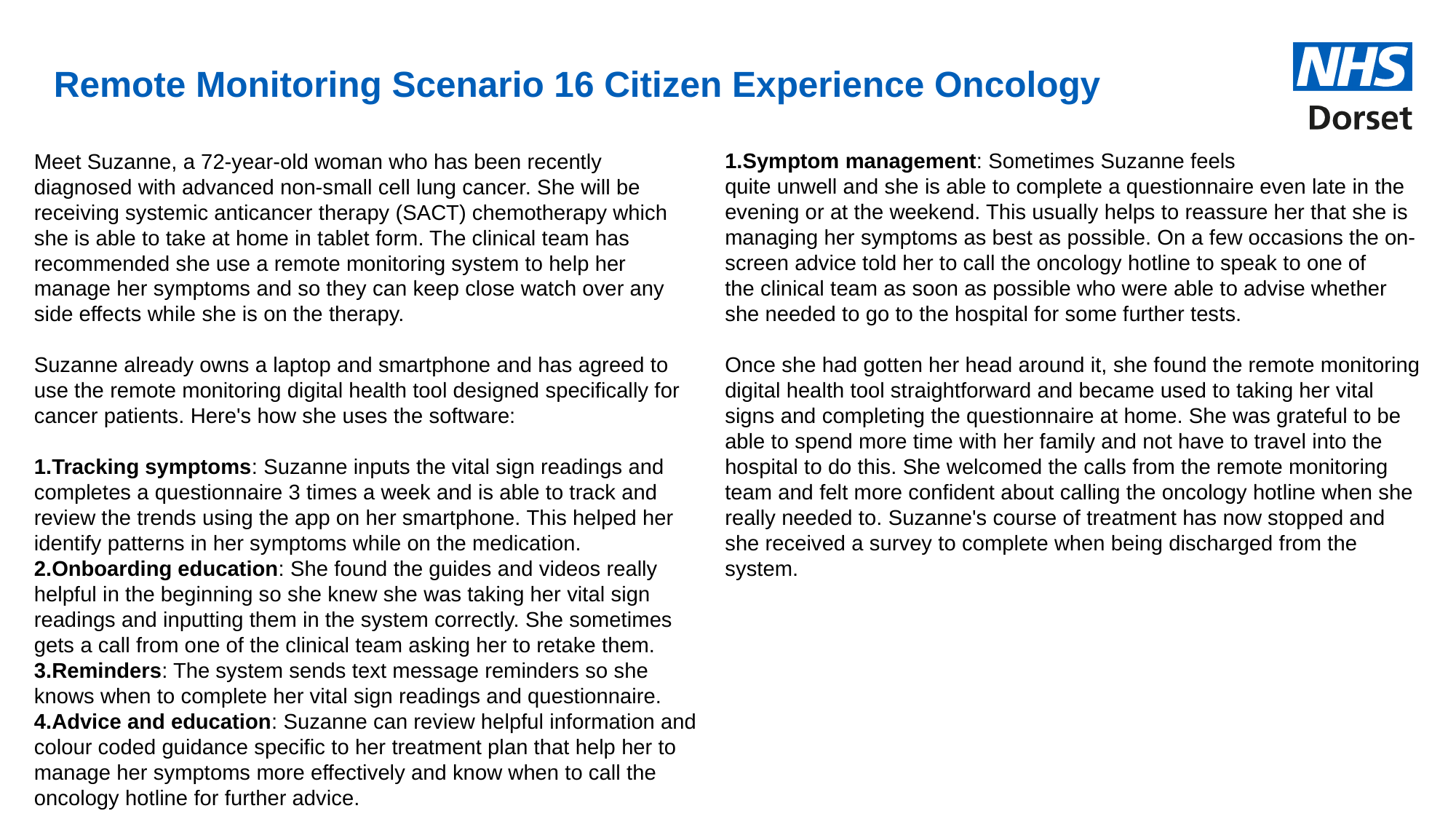

# Remote Monitoring Scenario 16 Citizen Experience Oncology
Symptom management: Sometimes Suzanne feels quite unwell and she is able to complete a questionnaire even late in the evening or at the weekend. This usually helps to reassure her that she is managing her symptoms as best as possible. On a few occasions the on-screen advice told her to call the oncology hotline to speak to one of the clinical team as soon as possible who were able to advise whether she needed to go to the hospital for some further tests.

Once she had gotten her head around it, she found the remote monitoring digital health tool straightforward and became used to taking her vital signs and completing the questionnaire at home. She was grateful to be able to spend more time with her family and not have to travel into the hospital to do this. She welcomed the calls from the remote monitoring team and felt more confident about calling the oncology hotline when she really needed to. Suzanne's course of treatment has now stopped and she received a survey to complete when being discharged from the system.
Meet Suzanne, a 72-year-old woman who has been recently diagnosed with advanced non-small cell lung cancer. She will be receiving systemic anticancer therapy (SACT) chemotherapy which she is able to take at home in tablet form. The clinical team has recommended she use a remote monitoring system to help her manage her symptoms and so they can keep close watch over any side effects while she is on the therapy.

Suzanne already owns a laptop and smartphone and has agreed to use the remote monitoring digital health tool designed specifically for cancer patients. Here's how she uses the software:

Tracking symptoms: Suzanne inputs the vital sign readings and completes a questionnaire 3 times a week and is able to track and review the trends using the app on her smartphone. This helped her identify patterns in her symptoms while on the medication.
Onboarding education: She found the guides and videos really helpful in the beginning so she knew she was taking her vital sign readings and inputting them in the system correctly. She sometimes gets a call from one of the clinical team asking her to retake them.
Reminders: The system sends text message reminders so she knows when to complete her vital sign readings and questionnaire.
Advice and education: Suzanne can review helpful information and colour coded guidance specific to her treatment plan that help her to manage her symptoms more effectively and know when to call the oncology hotline for further advice.